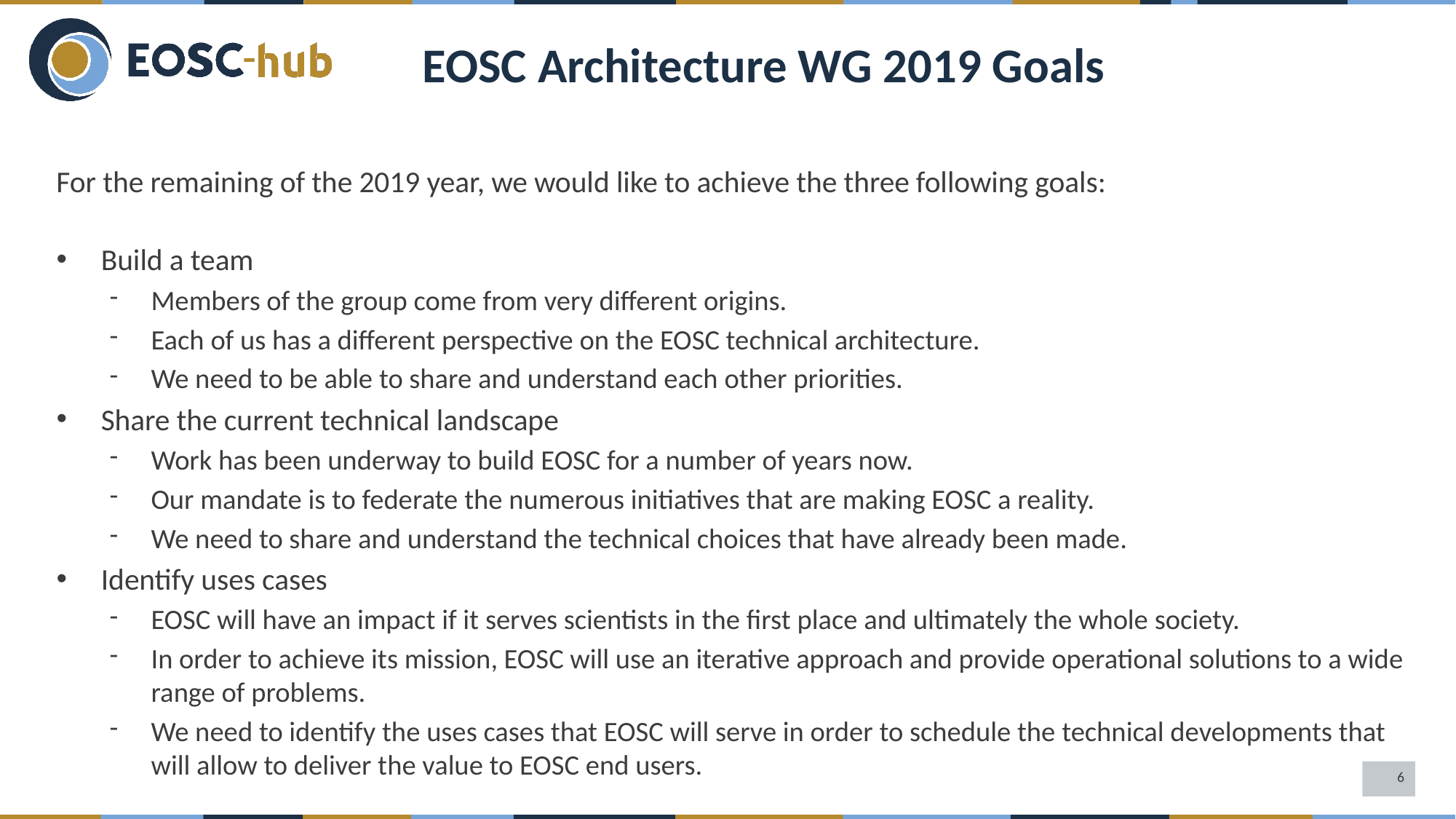

EOSC Architecture WG 2019 Goals

For the remaining of the 2019 year, we would like to achieve the three following goals:
Build a team
Members of the group come from very different origins.
Each of us has a different perspective on the EOSC technical architecture.
We need to be able to share and understand each other priorities.
Share the current technical landscape
Work has been underway to build EOSC for a number of years now.
Our mandate is to federate the numerous initiatives that are making EOSC a reality.
We need to share and understand the technical choices that have already been made.
Identify uses cases
EOSC will have an impact if it serves scientists in the first place and ultimately the whole society.
In order to achieve its mission, EOSC will use an iterative approach and provide operational solutions to a wide range of problems.
We need to identify the uses cases that EOSC will serve in order to schedule the technical developments that will allow to deliver the value to EOSC end users.
6